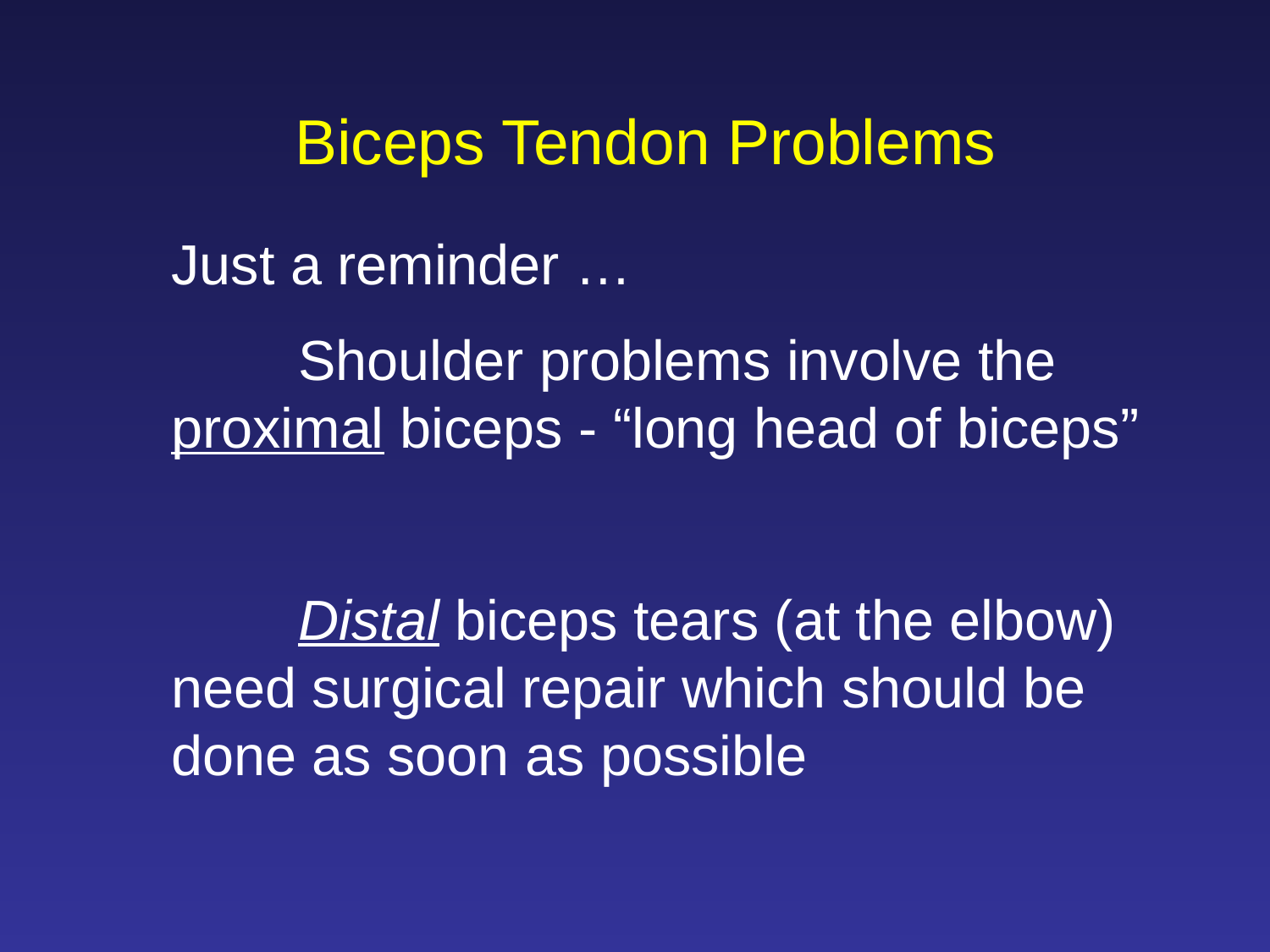

Biceps Tendon Problems
Just a reminder …
	Shoulder problems involve the proximal biceps - “long head of biceps”

	Distal biceps tears (at the elbow) need surgical repair which should be done as soon as possible